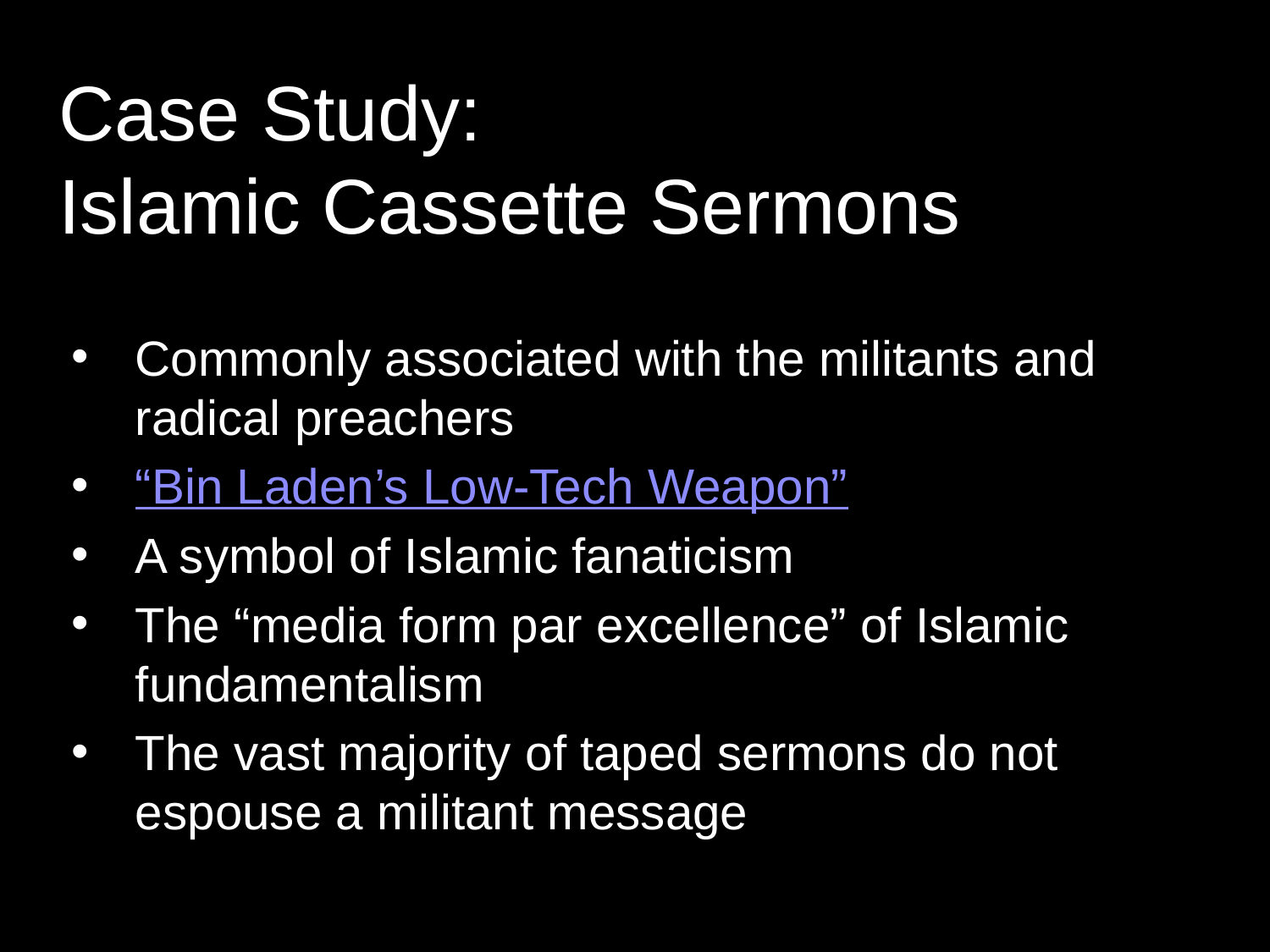

Case Study:
Islamic Cassette Sermons
Commonly associated with the militants and radical preachers
“Bin Laden’s Low-Tech Weapon”
A symbol of Islamic fanaticism
The “media form par excellence” of Islamic fundamentalism
The vast majority of taped sermons do not espouse a militant message